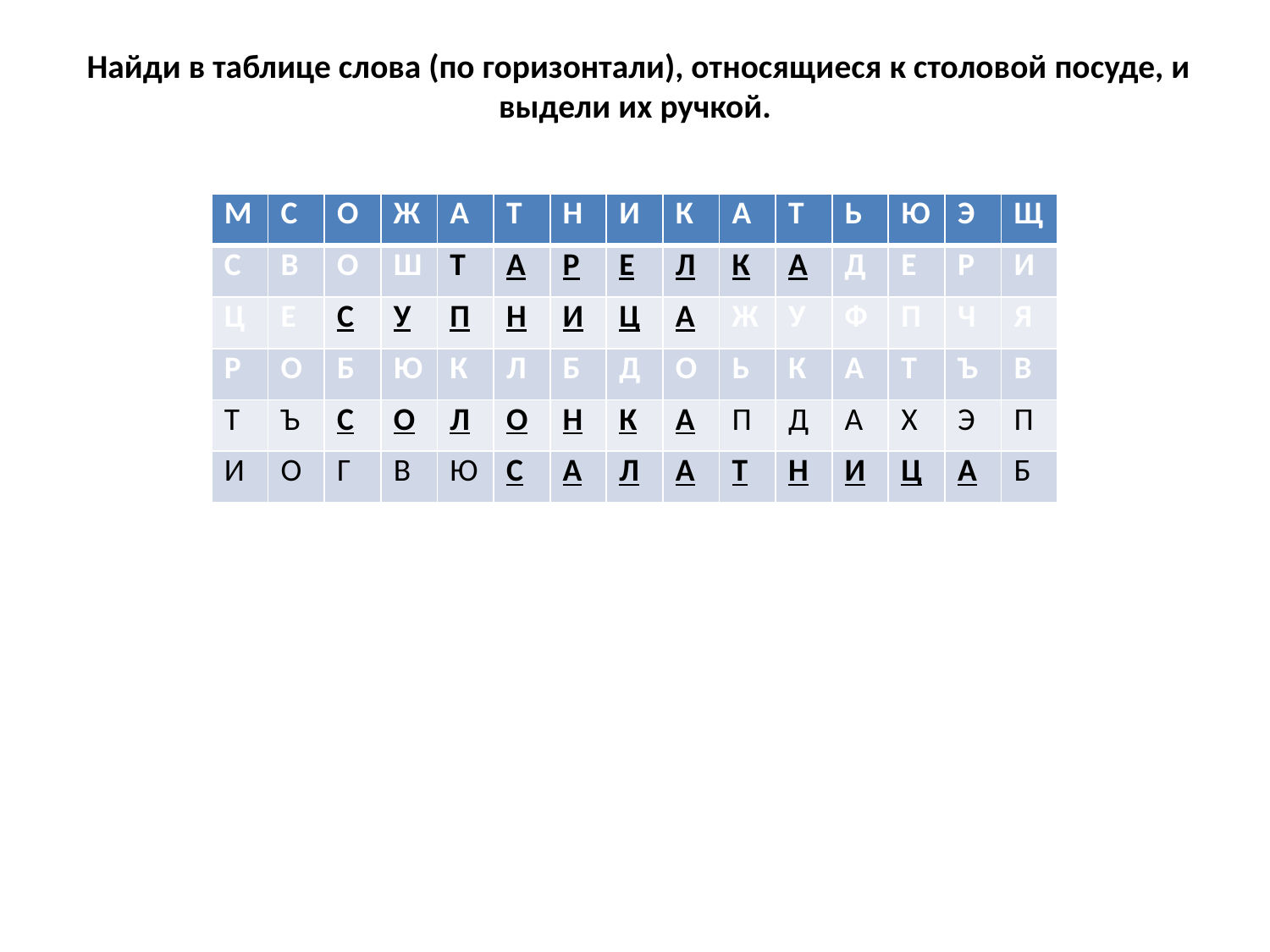

# Найди в таблице слова (по горизонтали), относящиеся к столовой посуде, и выдели их ручкой.
| М | С | О | Ж | А | Т | Н | И | К | А | Т | Ь | Ю | Э | Щ |
| --- | --- | --- | --- | --- | --- | --- | --- | --- | --- | --- | --- | --- | --- | --- |
| С | В | О | Ш | Т | А | Р | Е | Л | К | А | Д | Е | Р | И |
| Ц | Е | С | У | П | Н | И | Ц | А | Ж | У | Ф | П | Ч | Я |
| Р | О | Б | Ю | К | Л | Б | Д | О | Ь | К | А | Т | Ъ | В |
| Т | Ъ | С | О | Л | О | Н | К | А | П | Д | А | Х | Э | П |
| И | О | Г | В | Ю | С | А | Л | А | Т | Н | И | Ц | А | Б |